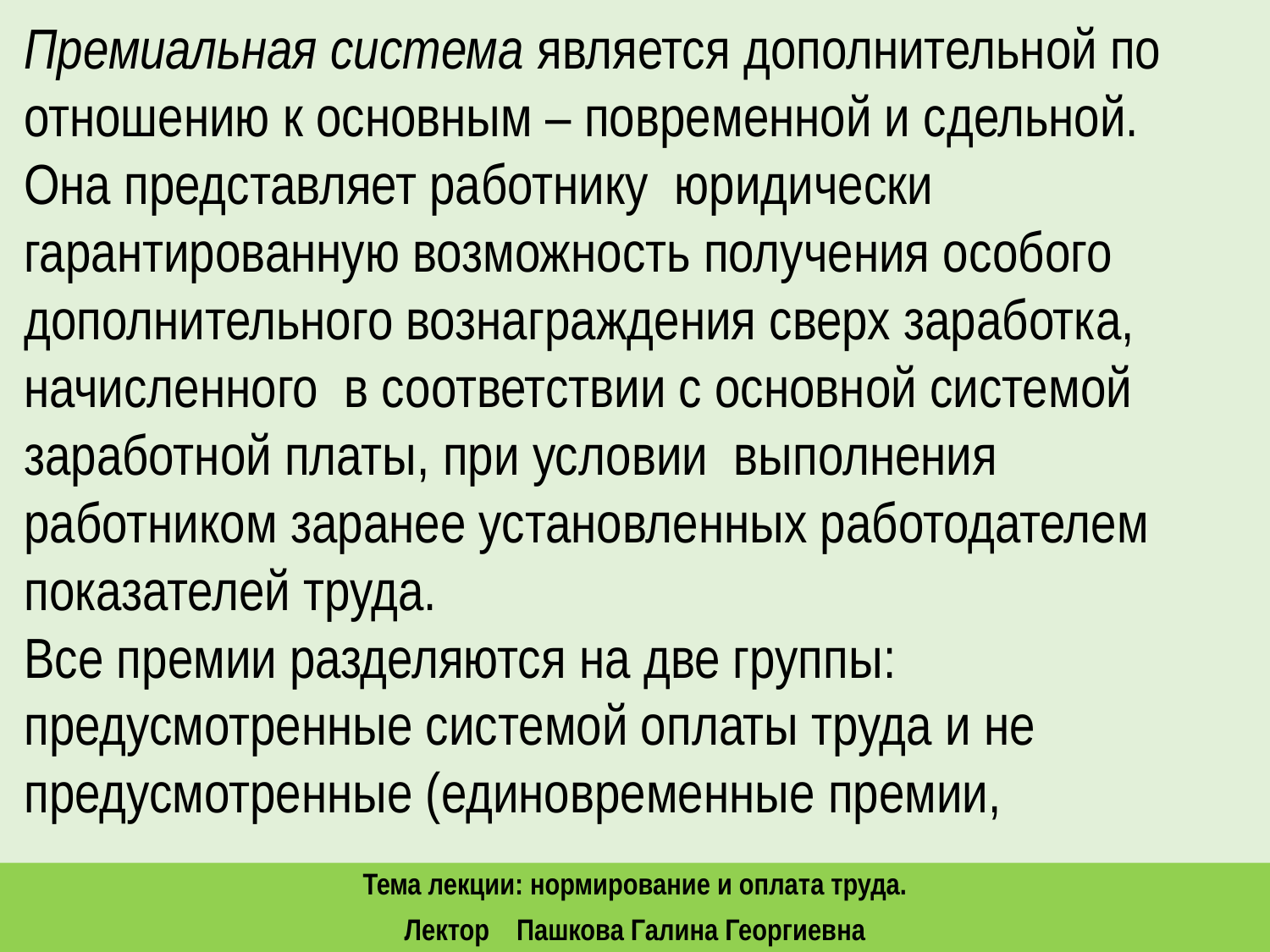

Премиальная система является дополнительной по отношению к основным – повременной и сдельной. Она представляет работнику  юридически гарантированную возможность получения особого дополнительного вознаграждения сверх заработка, начисленного  в соответствии с основной системой заработной платы, при условии  выполнения работником заранее установленных работодателем показателей труда.
Все премии разделяются на две группы: предусмотренные системой оплаты труда и не предусмотренные (единовременные премии,

Тема лекции: нормирование и оплата труда.
Лектор    Пашкова Галина Георгиевна